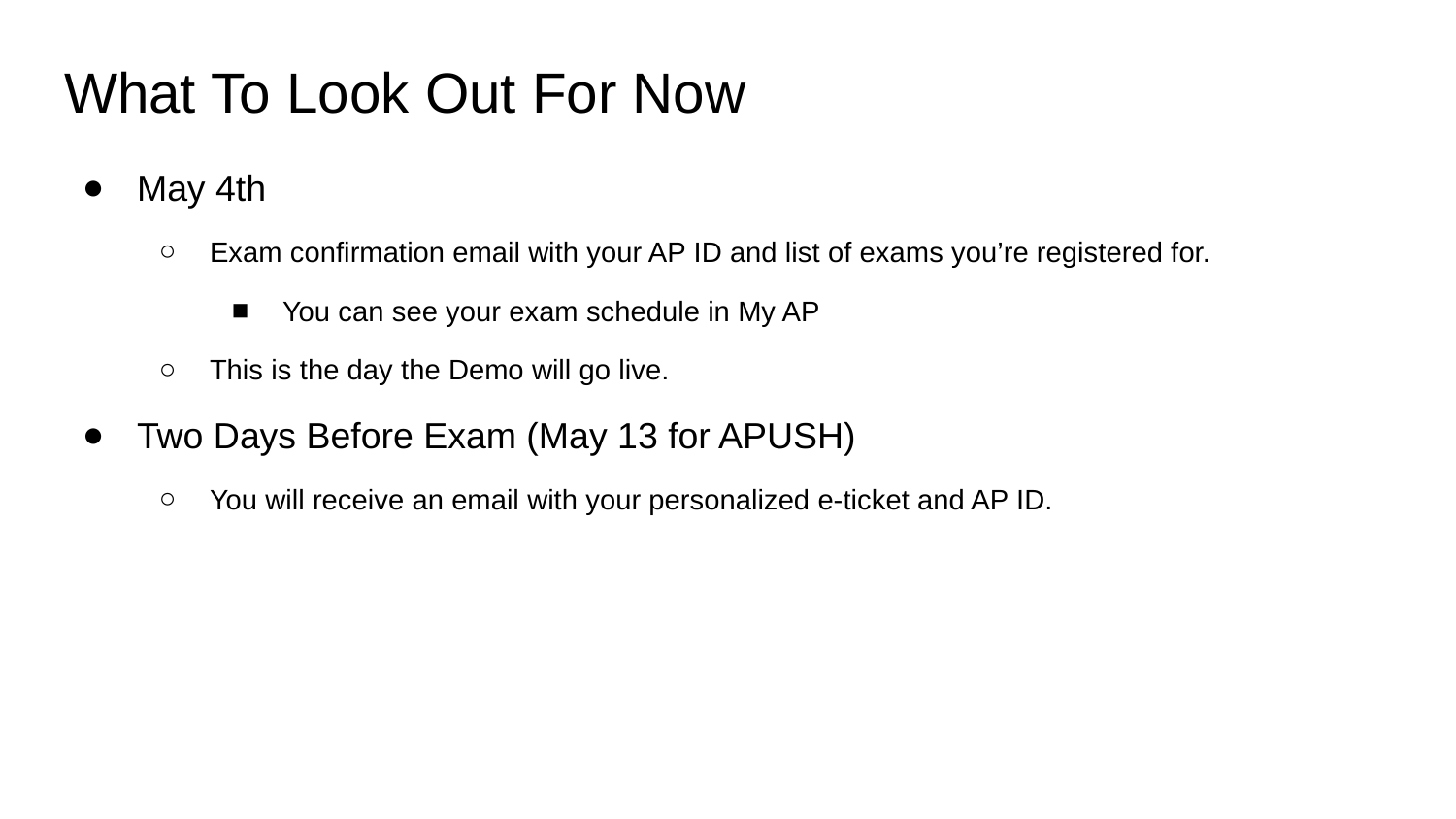

# What To Look Out For Now
May 4th
Exam confirmation email with your AP ID and list of exams you’re registered for.
You can see your exam schedule in My AP
This is the day the Demo will go live.
Two Days Before Exam (May 13 for APUSH)
You will receive an email with your personalized e-ticket and AP ID.